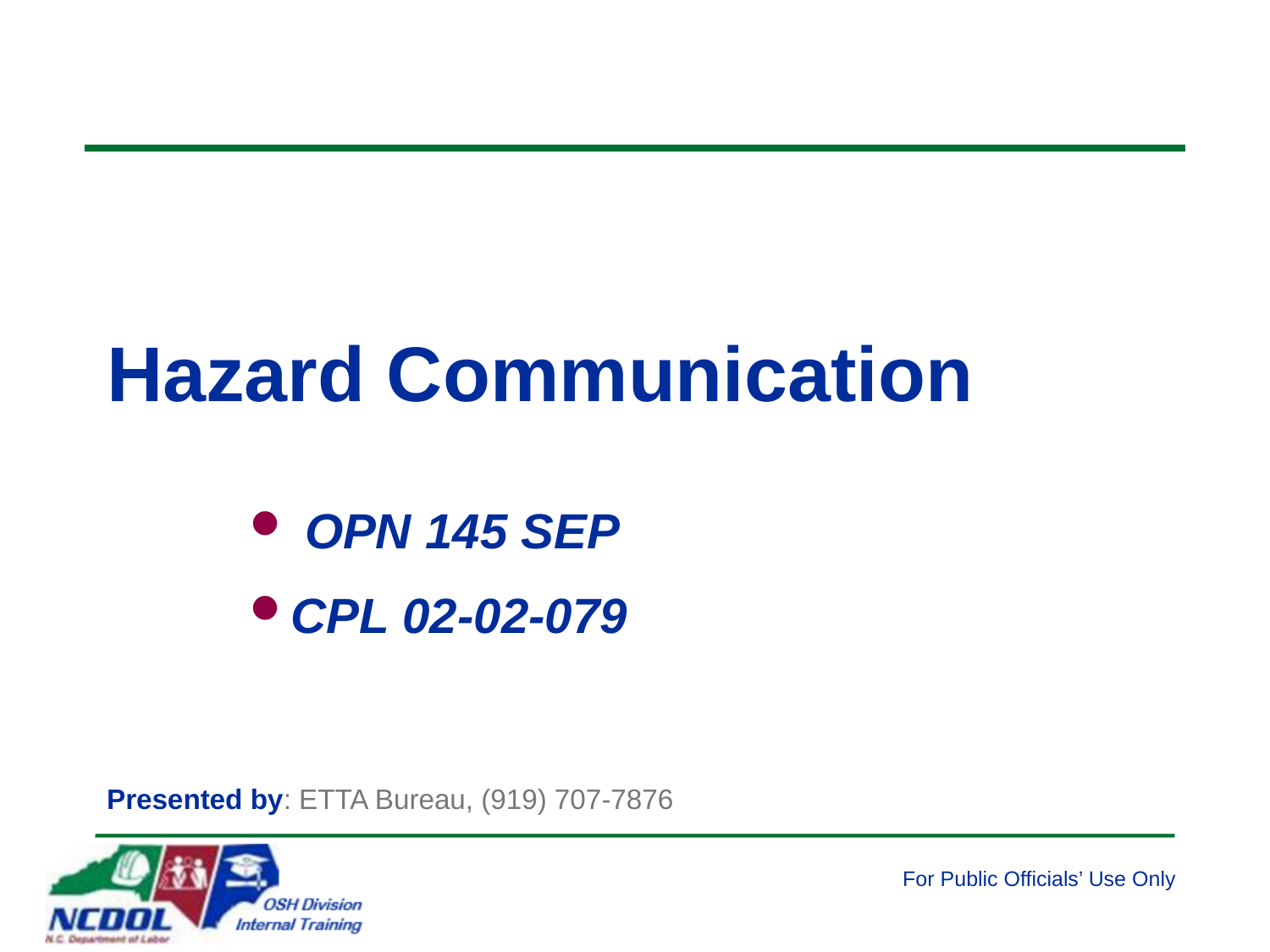

Hazard Communication
 OPN 145 SEP

CPL 02-02-079

Presented by: ETTA Bureau, (919) 707-7876